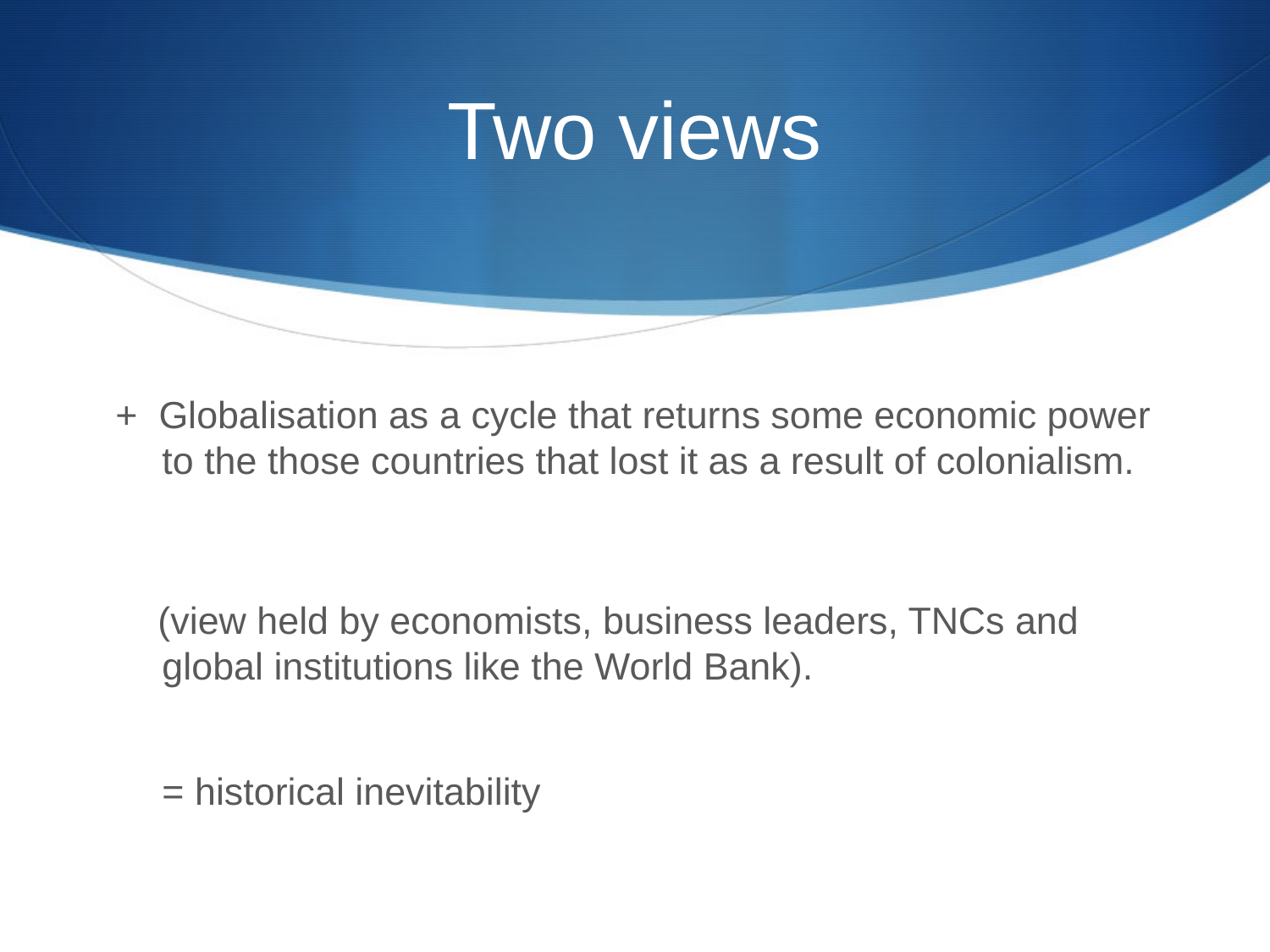

# Two views
+  Globalisation as a cycle that returns some economic power to the those countries that lost it as a result of colonialism.

    (view held by economists, business leaders, TNCs and global institutions like the World Bank).
= historical inevitability